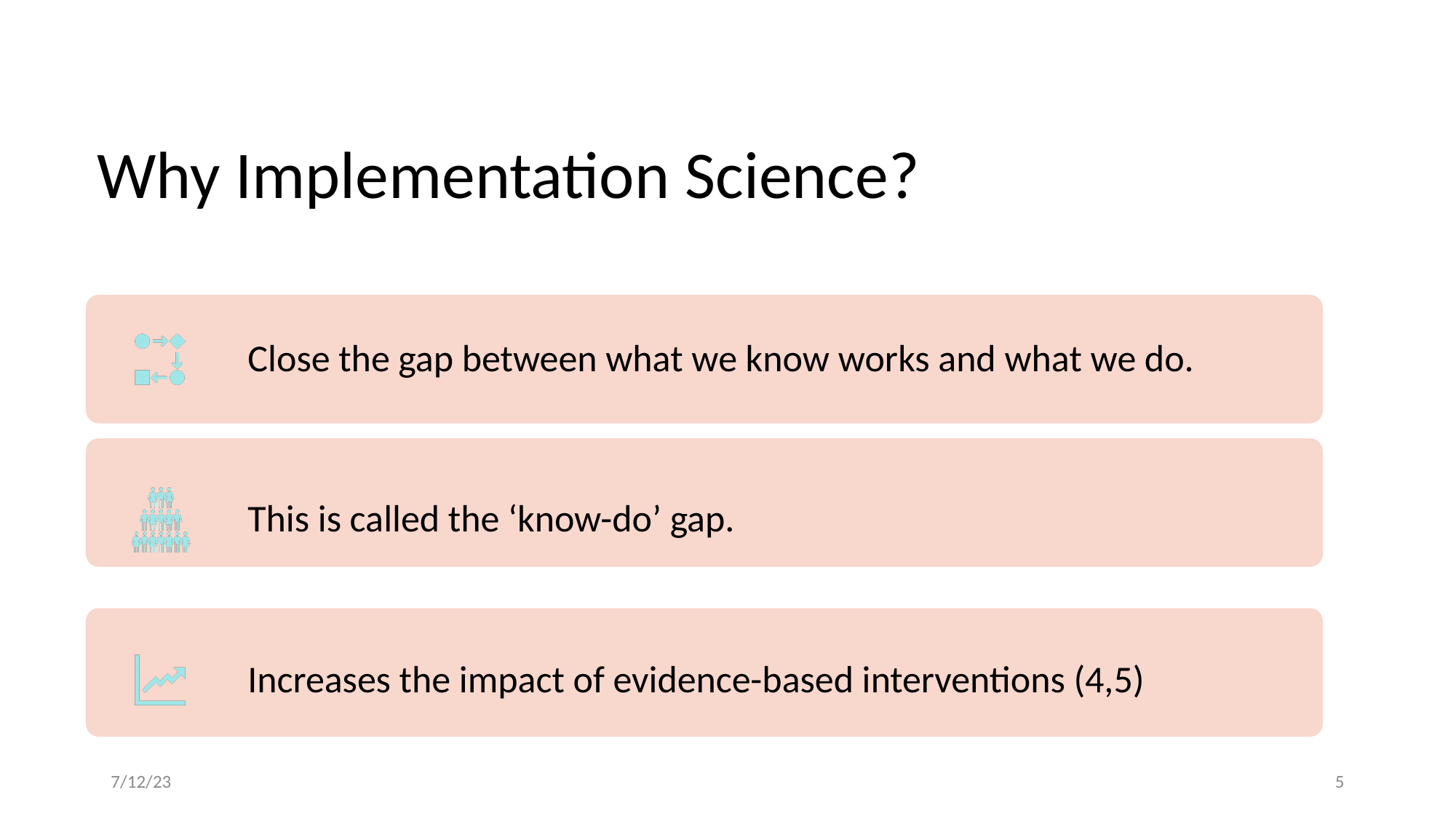

# Why Implementation Science?

Close the gap between what we know works and what we do.
This is called the ‘know-do’ gap.
Increases the impact of evidence-based interventions (4,5)
7/12/23
5